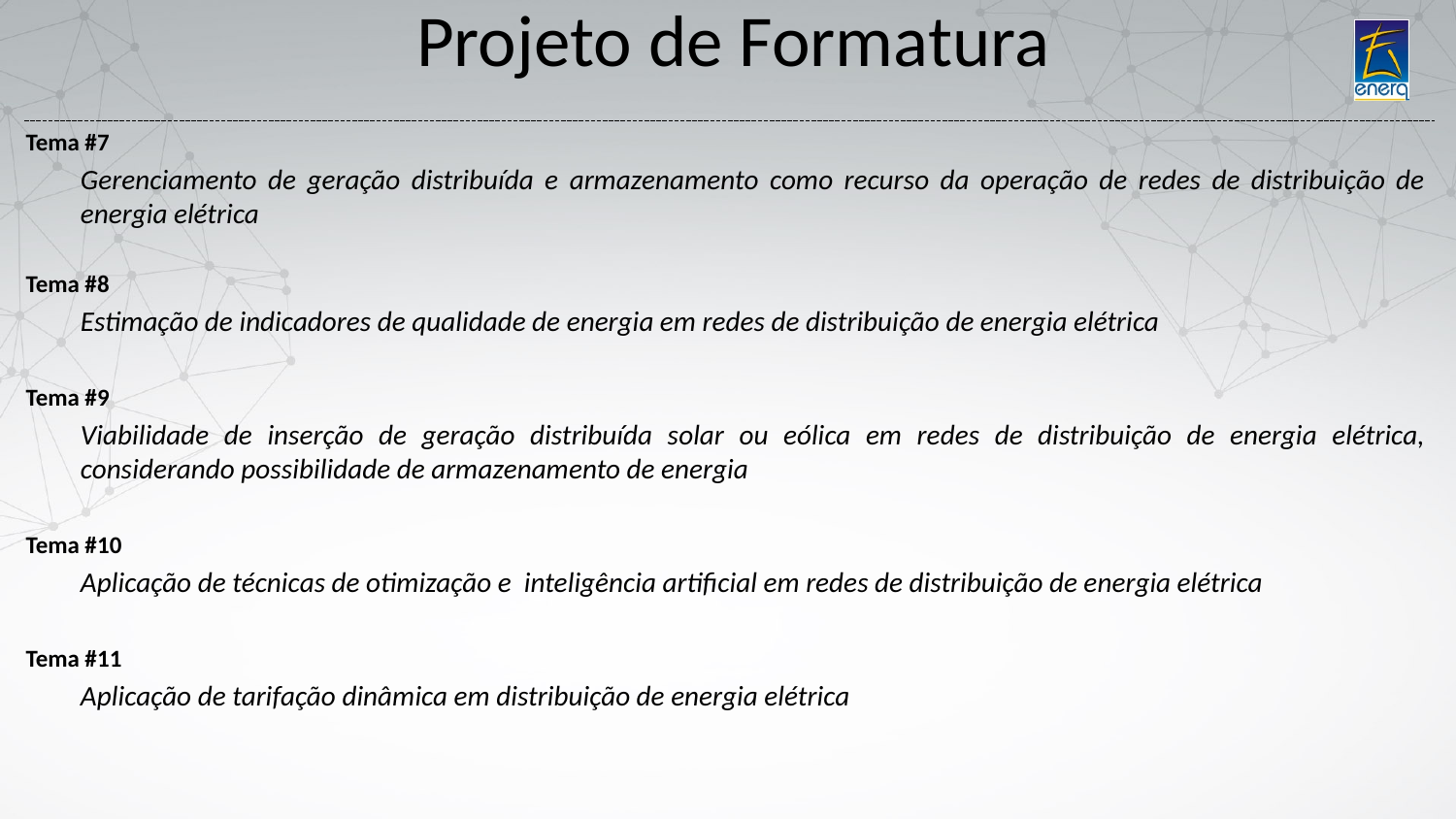

# Projeto de Formatura
Tema #7
	Gerenciamento de geração distribuída e armazenamento como recurso da operação de redes de distribuição de energia elétrica

Tema #8
	Estimação de indicadores de qualidade de energia em redes de distribuição de energia elétrica

Tema #9
	Viabilidade de inserção de geração distribuída solar ou eólica em redes de distribuição de energia elétrica, considerando possibilidade de armazenamento de energia

Tema #10
	Aplicação de técnicas de otimização e  inteligência artificial em redes de distribuição de energia elétrica

Tema #11
	Aplicação de tarifação dinâmica em distribuição de energia elétrica